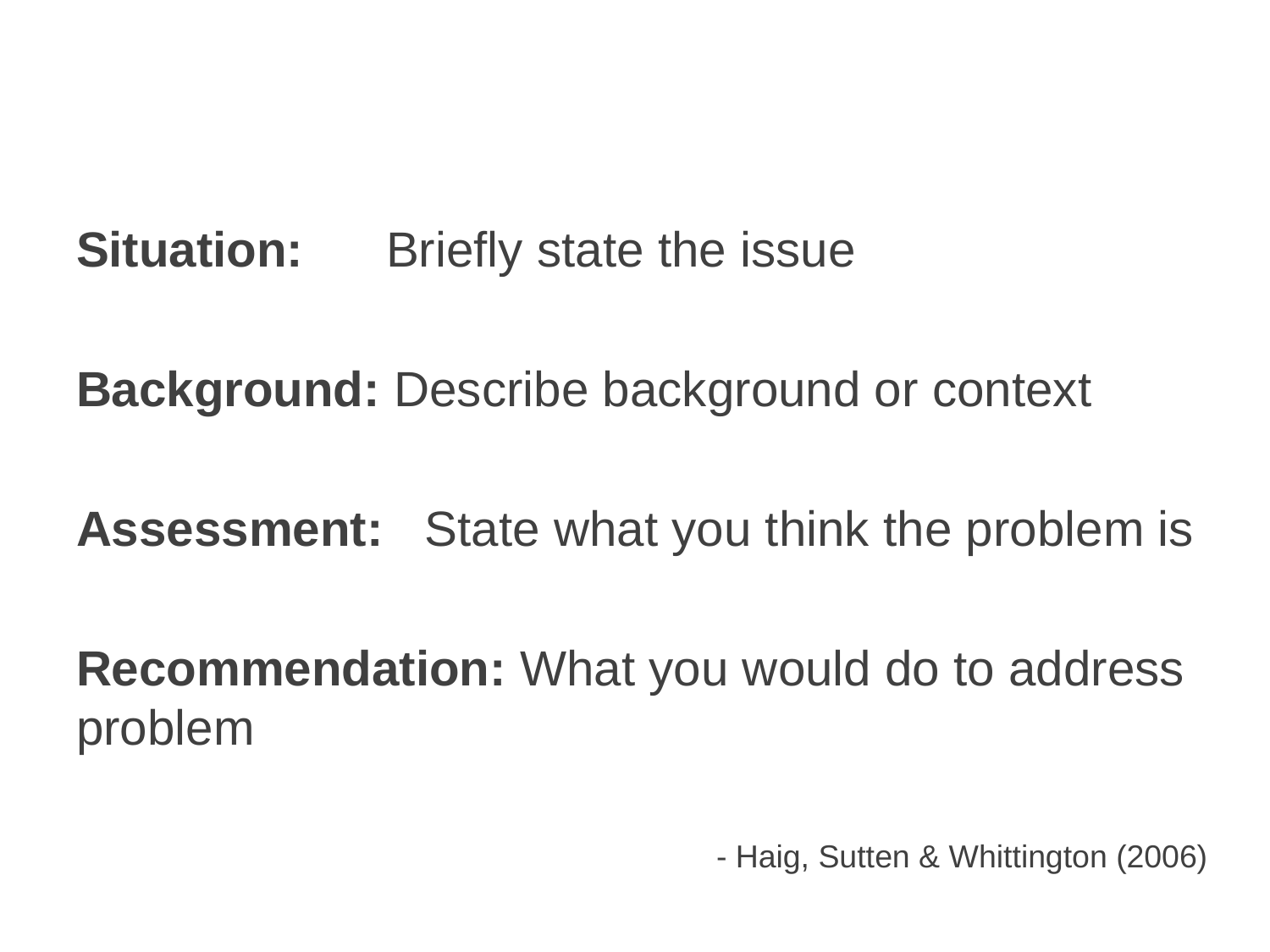

# S-BAR
Situation:      Briefly state the issue

Background: Describe background or context

Assessment:   State what you think the problem is

Recommendation: What you would do to address problem

                                                                        - Haig, Sutten & Whittington (2006)